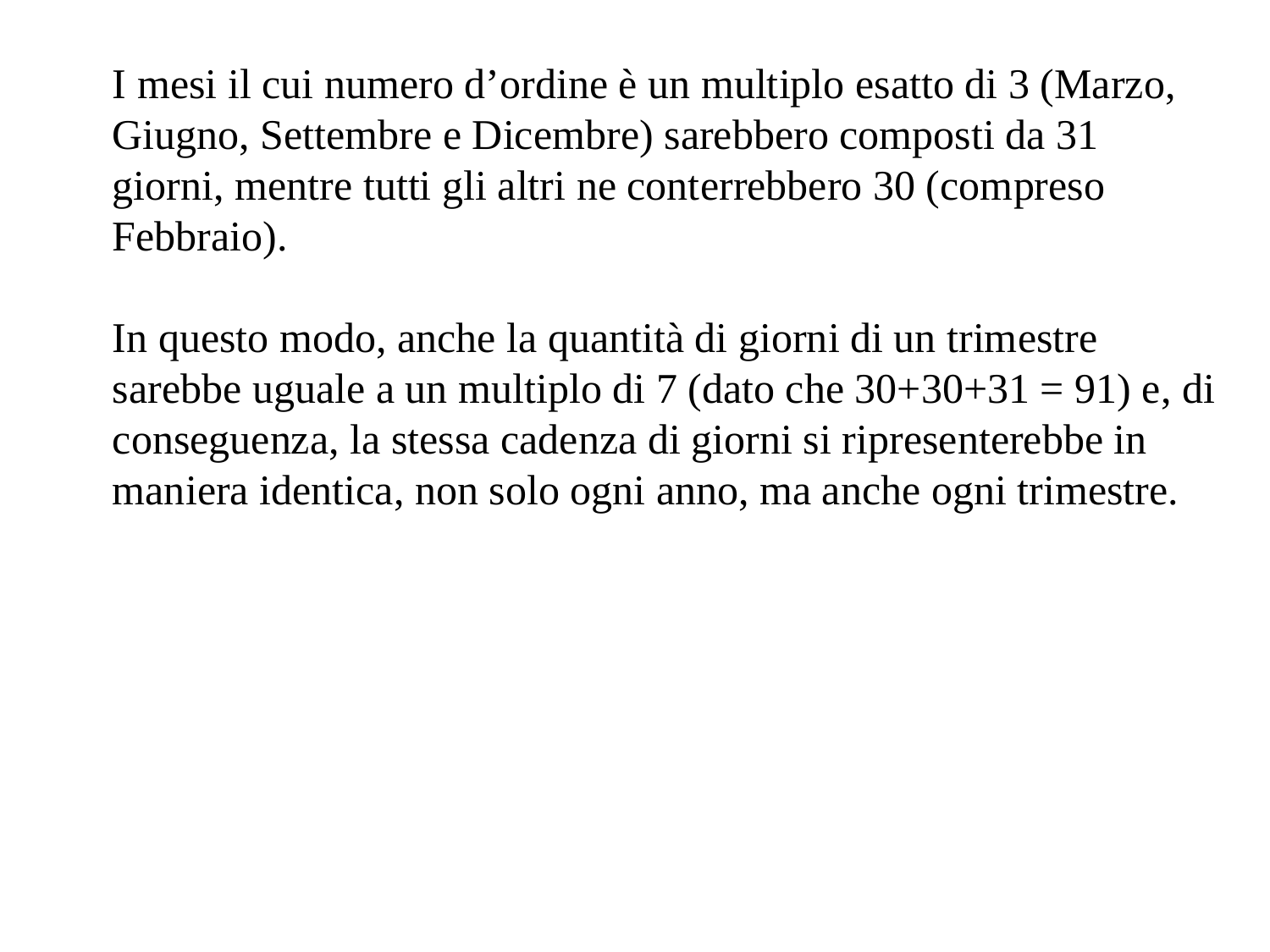

I mesi il cui numero d’ordine è un multiplo esatto di 3 (Marzo, Giugno, Settembre e Dicembre) sarebbero composti da 31 giorni, mentre tutti gli altri ne conterrebbero 30 (compreso Febbraio).

In questo modo, anche la quantità di giorni di un trimestre sarebbe uguale a un multiplo di 7 (dato che 30+30+31 = 91) e, di conseguenza, la stessa cadenza di giorni si ripresenterebbe in maniera identica, non solo ogni anno, ma anche ogni trimestre.